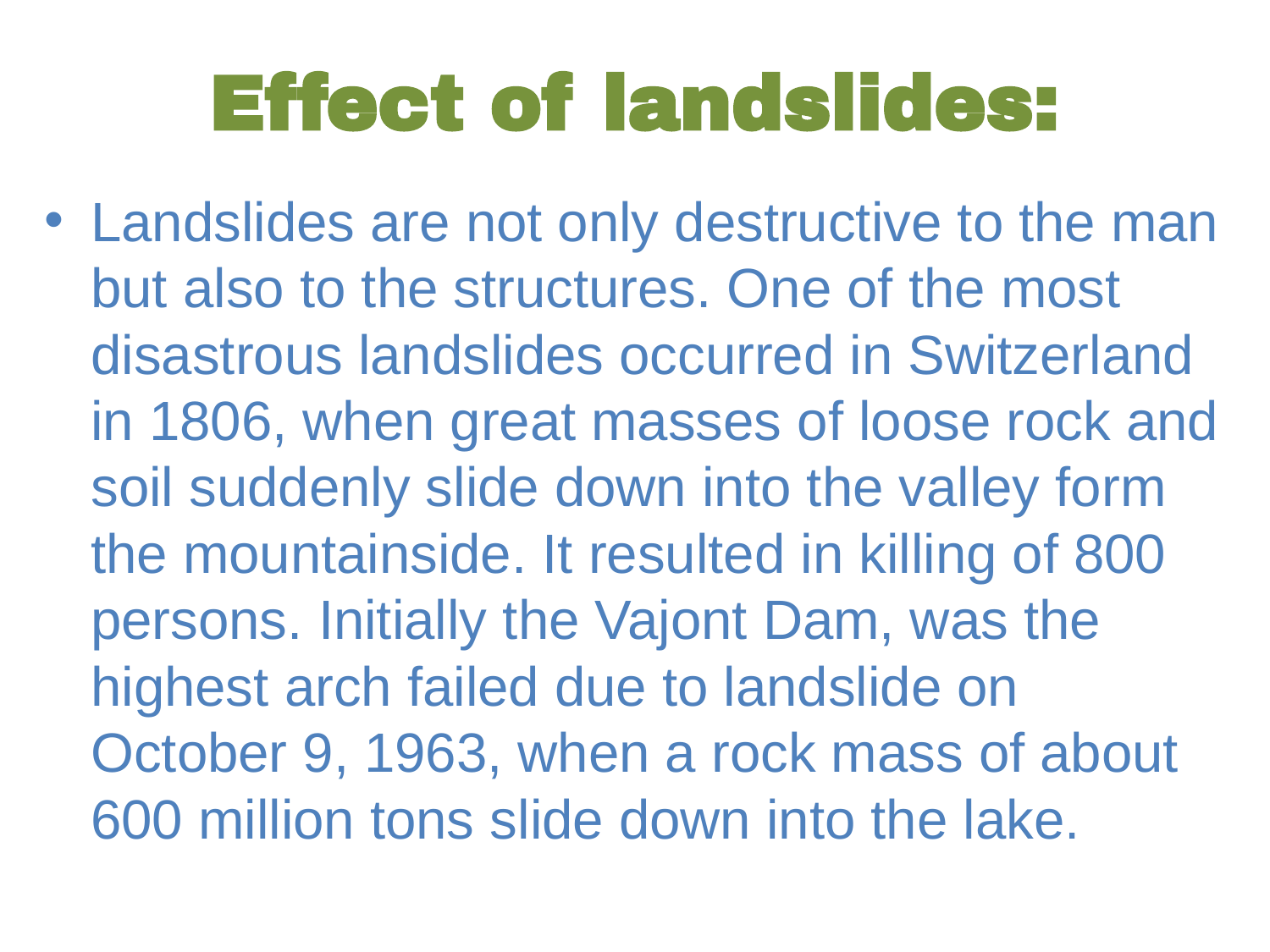

# Effect of landslides:
Landslides are not only destructive to the man but also to the structures. One of the most disastrous landslides occurred in Switzerland in 1806, when great masses of loose rock and soil suddenly slide down into the valley form the mountainside. It resulted in killing of 800 persons. Initially the Vajont Dam, was the highest arch failed due to landslide on October 9, 1963, when a rock mass of about 600 million tons slide down into the lake.